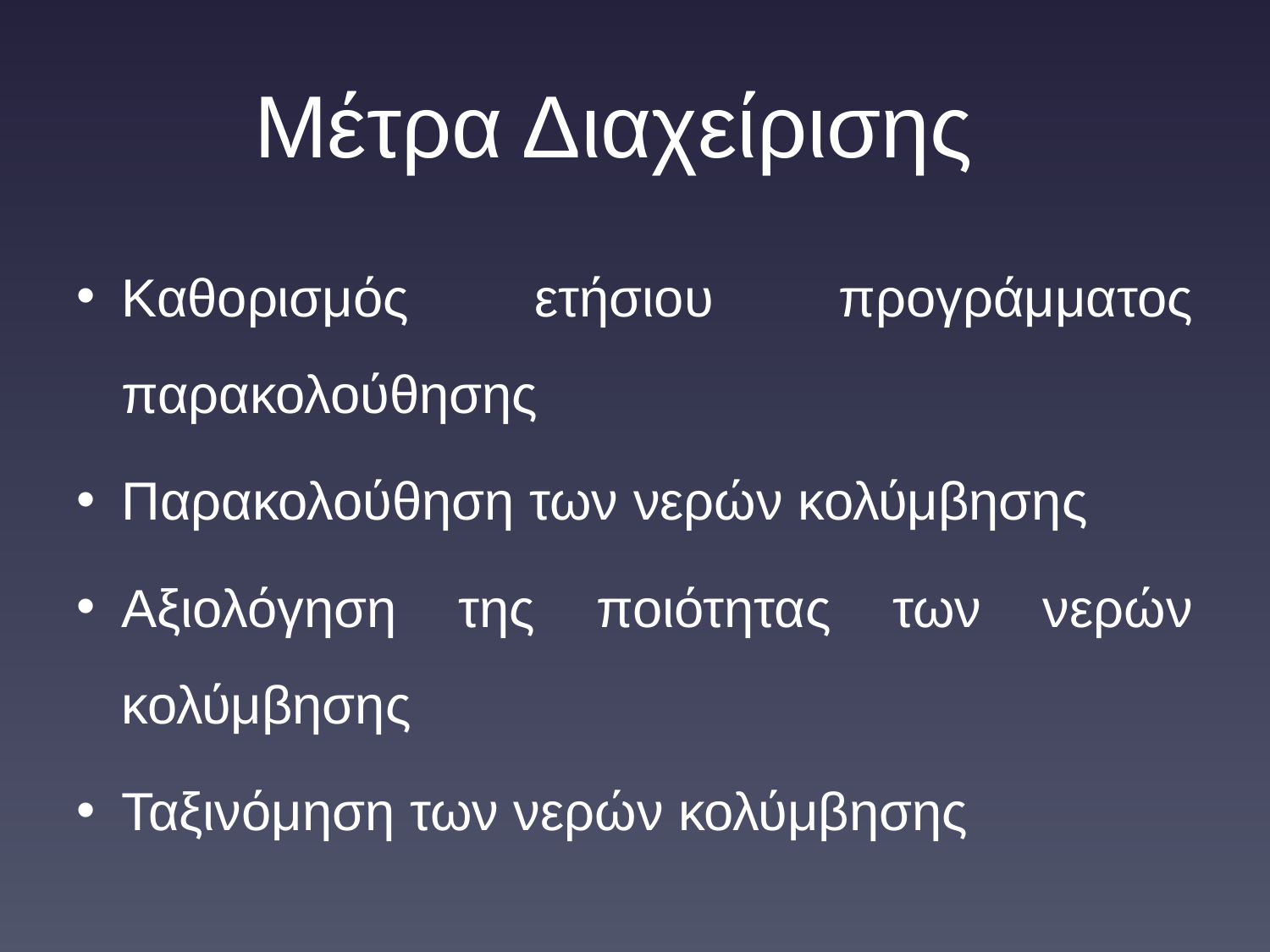

# Μέτρα Διαχείρισης
Καθορισμός ετήσιου προγράμματος παρακολούθησης
Παρακολούθηση των νερών κολύμβησης
Αξιολόγηση της ποιότητας των νερών κολύμβησης
Ταξινόμηση των νερών κολύμβησης